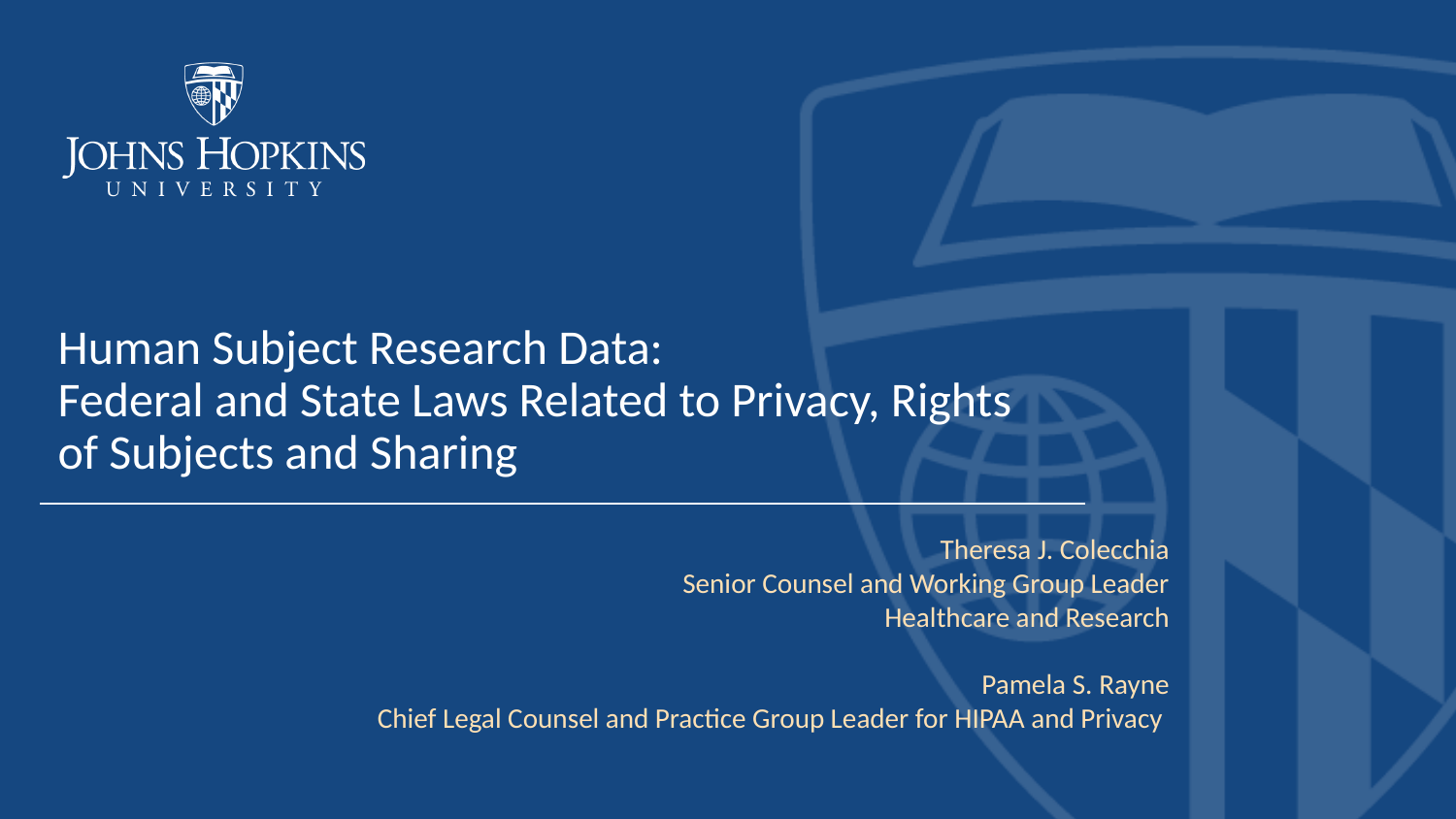

# Human Subject Research Data: Federal and State Laws Related to Privacy, Rights of Subjects and Sharing
Theresa J. Colecchia
Senior Counsel and Working Group Leader
Healthcare and Research

Pamela S. Rayne
Chief Legal Counsel and Practice Group Leader for HIPAA and Privacy